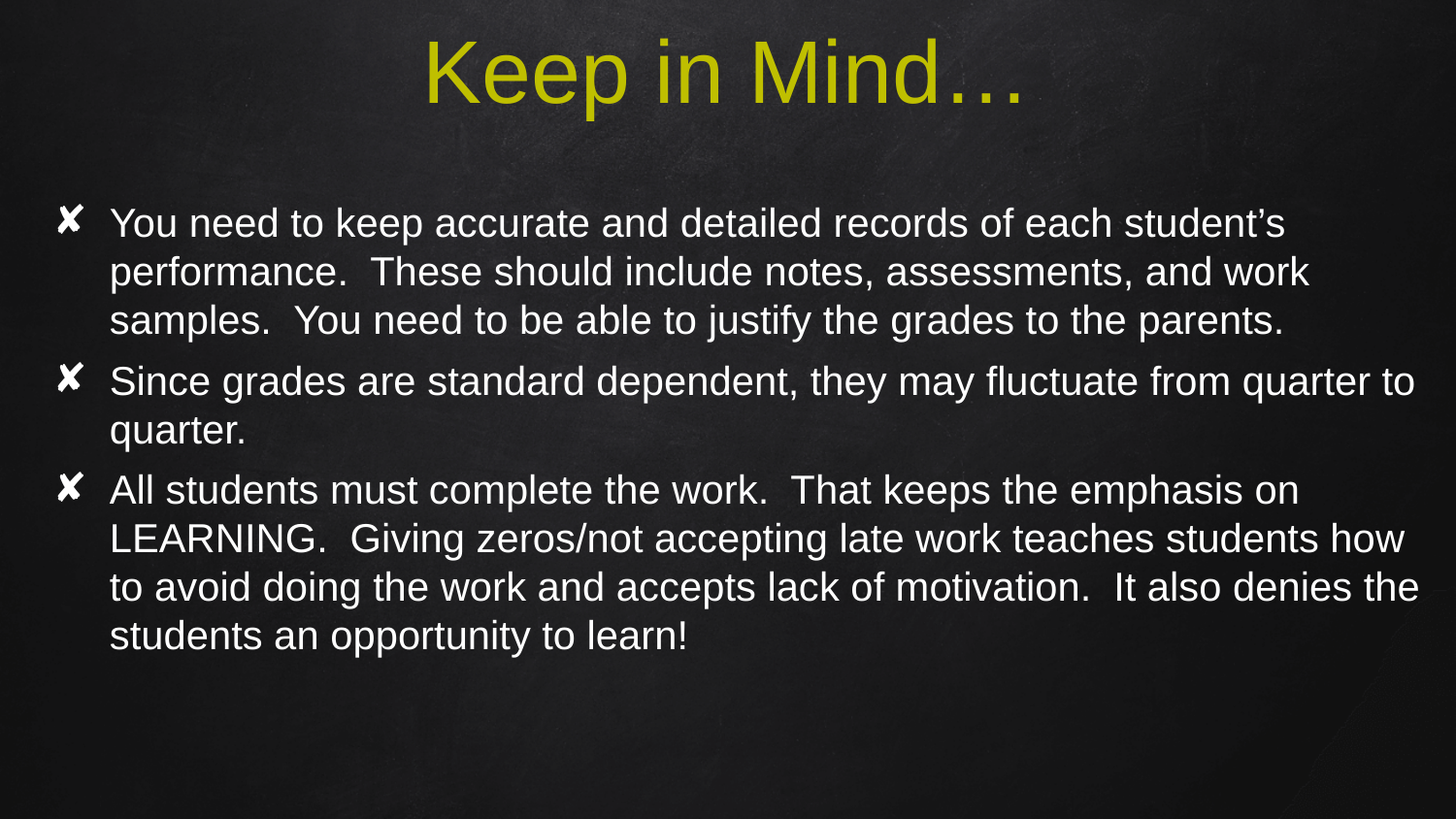

# Keep in Mind…
You need to keep accurate and detailed records of each student’s performance.  These should include notes, assessments, and work samples.  You need to be able to justify the grades to the parents.
Since grades are standard dependent, they may fluctuate from quarter to quarter.
All students must complete the work.  That keeps the emphasis on LEARNING.  Giving zeros/not accepting late work teaches students how to avoid doing the work and accepts lack of motivation.  It also denies the students an opportunity to learn!